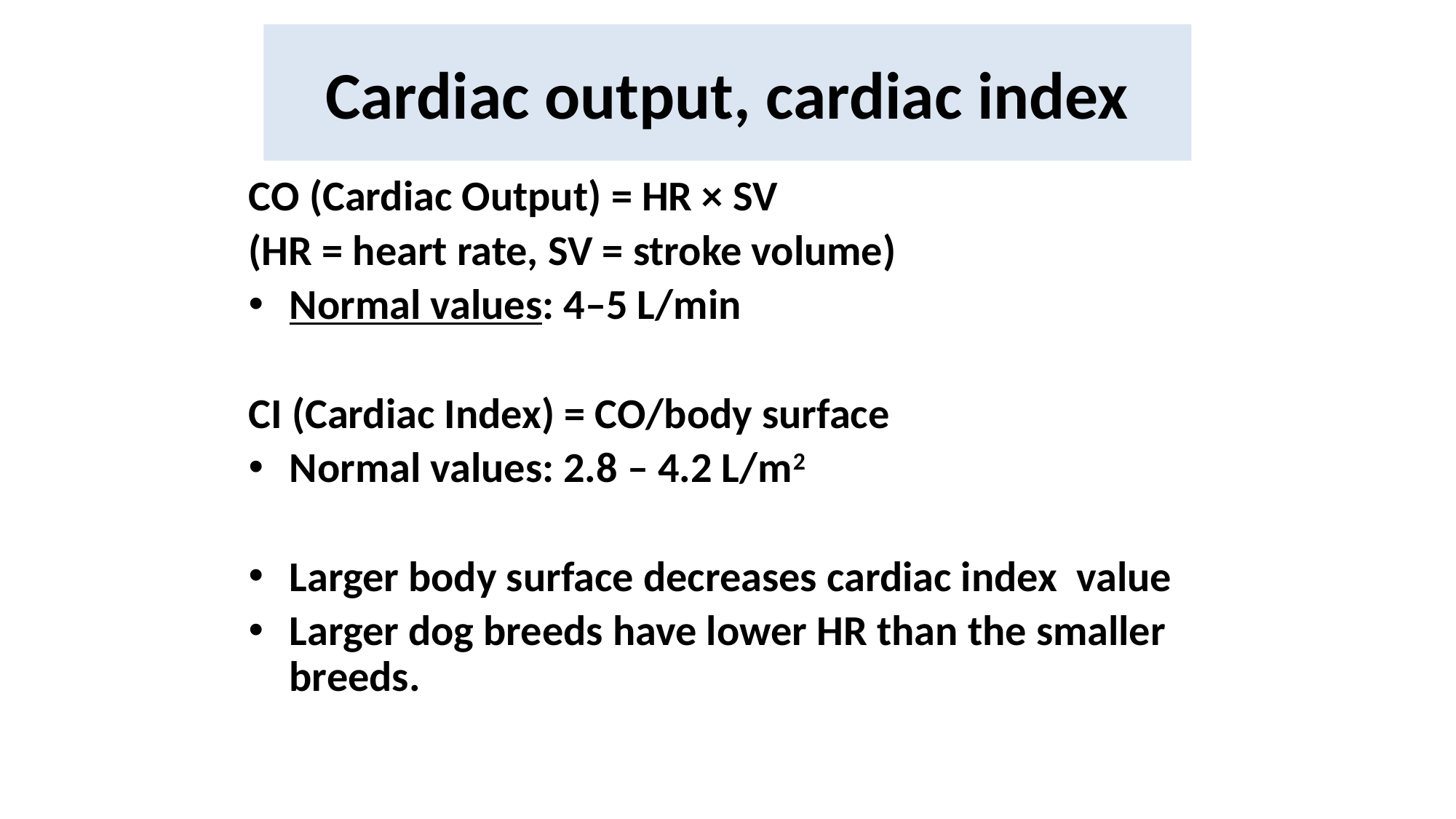

# Cardiac output, cardiac index
CO (Cardiac Output) = HR × SV
(HR = heart rate, SV = stroke volume)
Normal values: 4–5 L/min

CI (Cardiac Index) = CO/body surface
Normal values: 2.8 – 4.2 L/m2

Larger body surface decreases cardiac index  value
Larger dog breeds have lower HR than the smaller breeds.